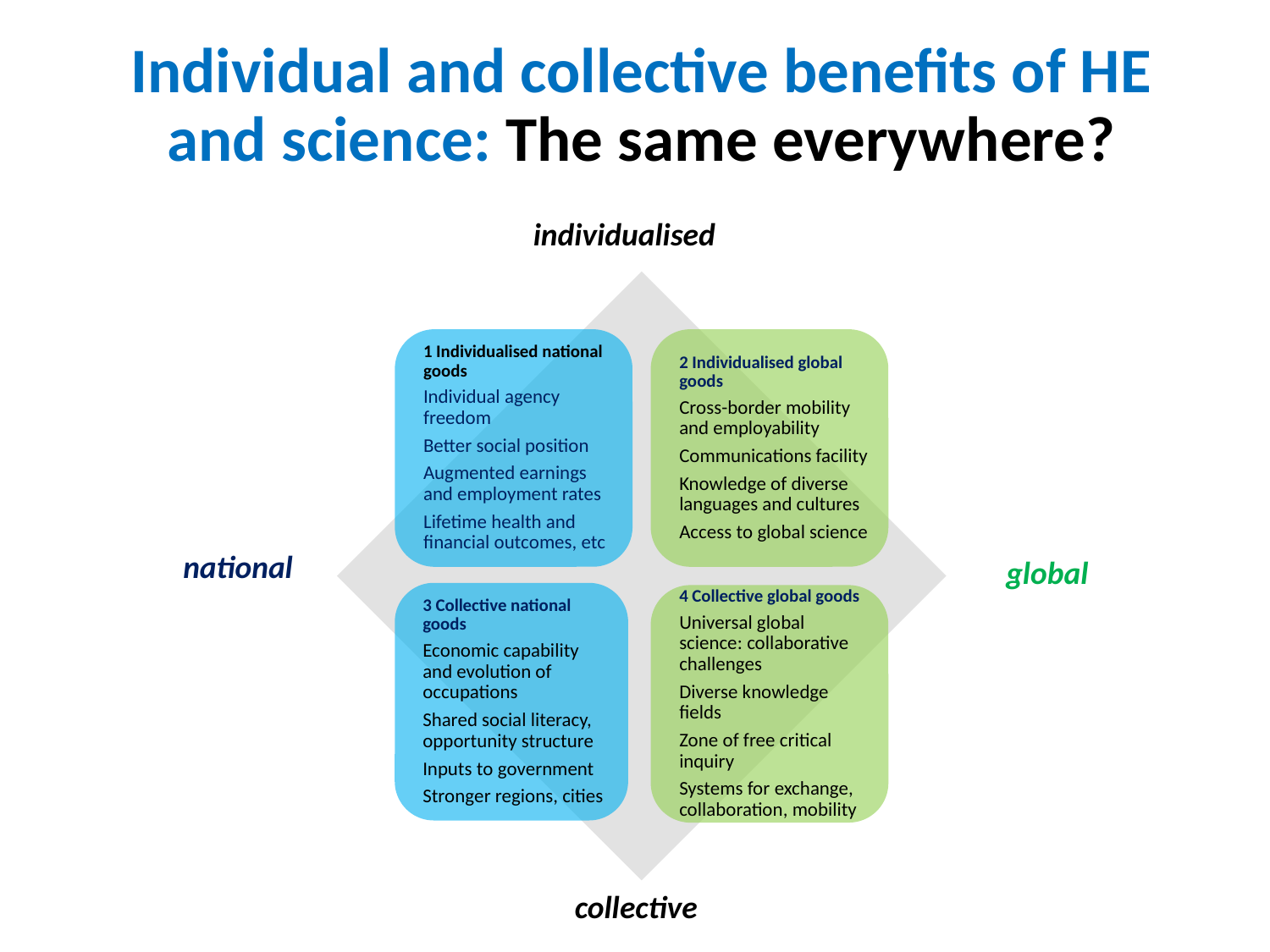

# Individual and collective benefits of HE and science: The same everywhere?
individualised
1 Individualised national goods
Individual agency freedom
Better social position
Augmented earnings and employment rates
Lifetime health and financial outcomes, etc
2 Individualised global goods
Cross-border mobility and employability
Communications facility
Knowledge of diverse languages and cultures
Access to global science
3 Collective national goods
Economic capability and evolution of occupations
Shared social literacy, opportunity structure
Inputs to government
Stronger regions, cities
4 Collective global goods
Universal global science: collaborative challenges
Diverse knowledge fields
Zone of free critical inquiry
Systems for exchange, collaboration, mobility

national
global

collective